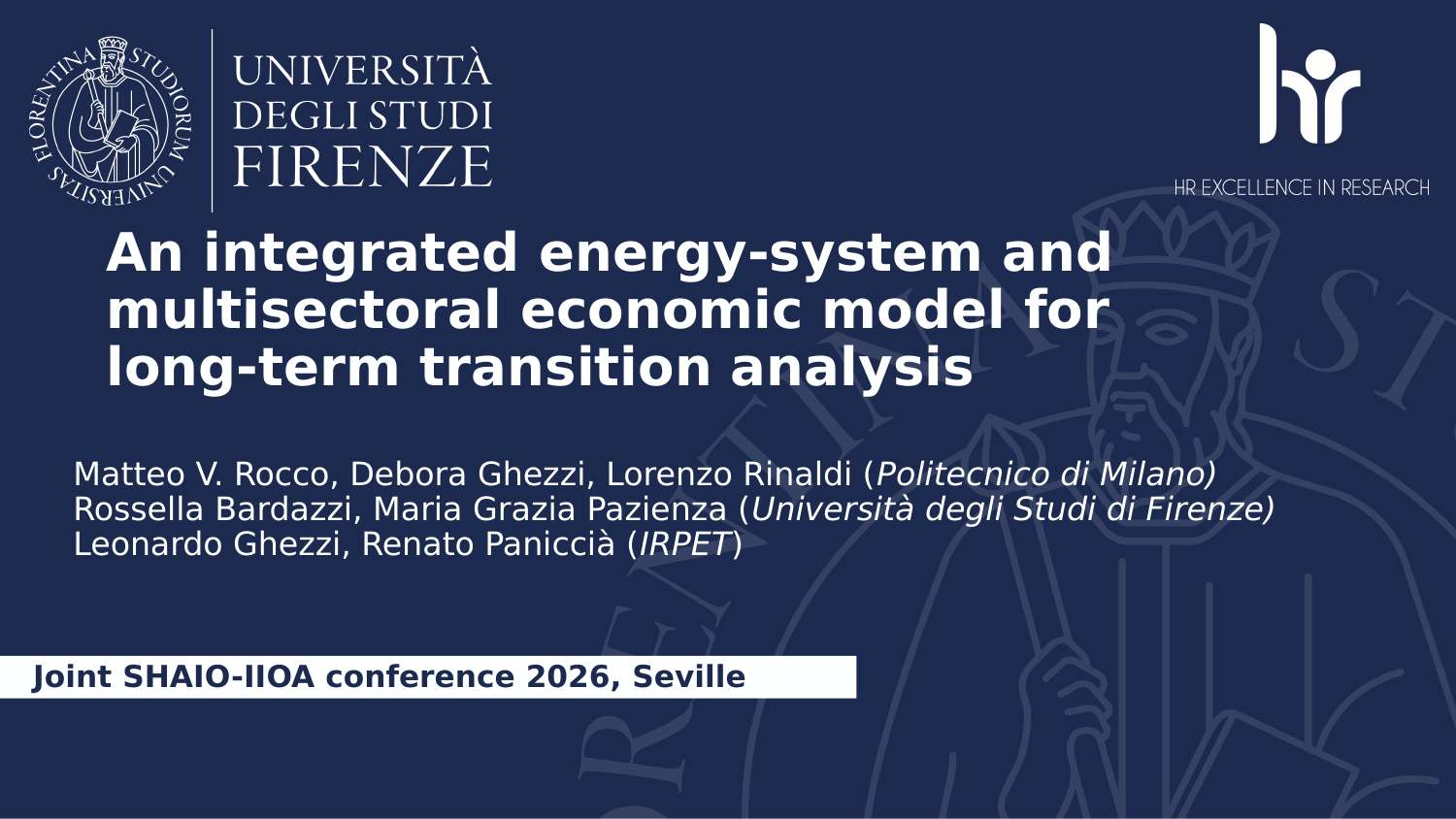

# An integrated energy-system and multisectoral economic model for long-term transition analysis
Matteo V. Rocco, Debora Ghezzi, Lorenzo Rinaldi (Politecnico di Milano)
Rossella Bardazzi, Maria Grazia Pazienza (Università degli Studi di Firenze)
Leonardo Ghezzi, Renato Paniccià (IRPET)

Joint SHAIO-IIOA conference 2026, Seville